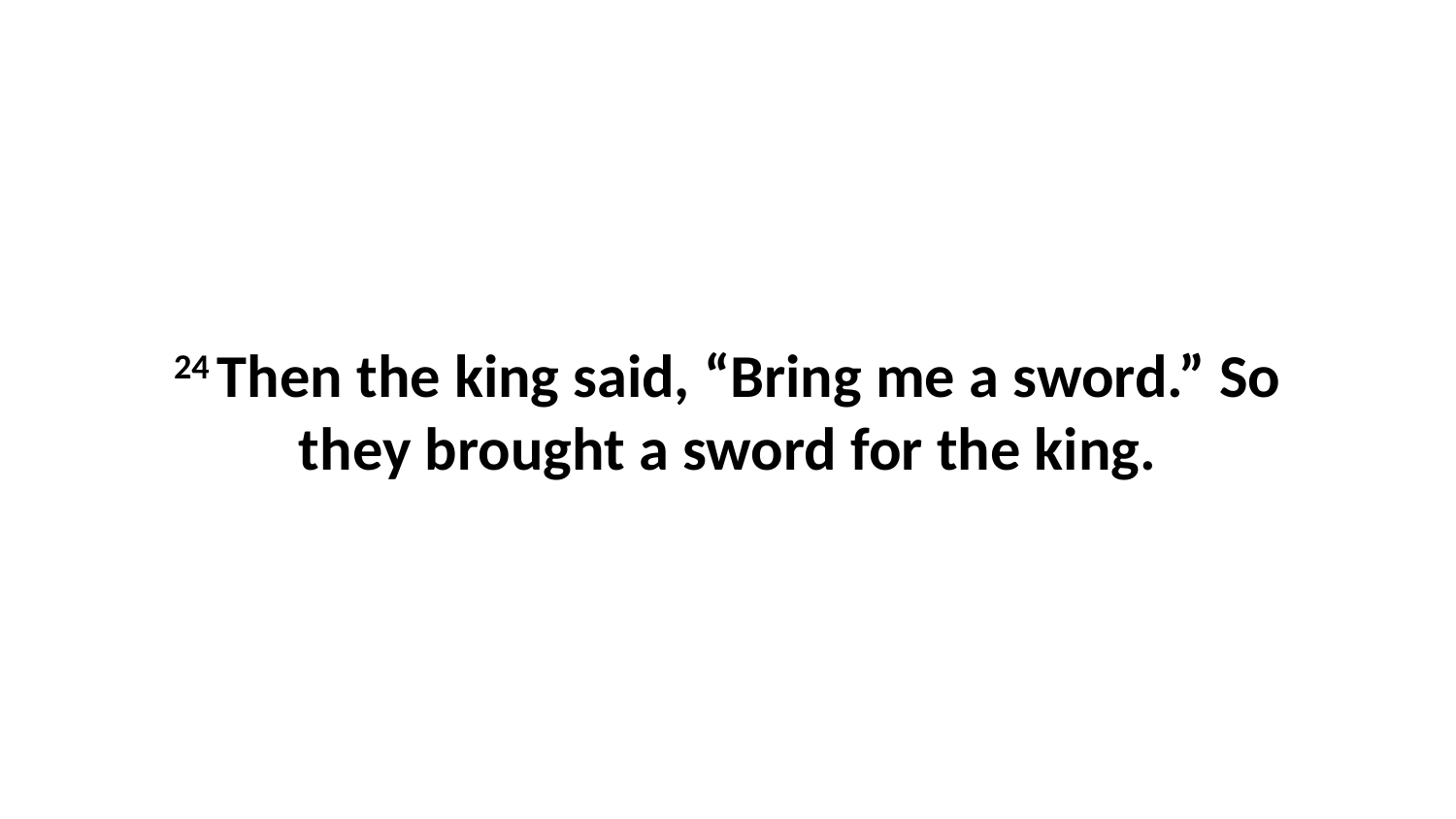

24 Then the king said, “Bring me a sword.” So they brought a sword for the king.